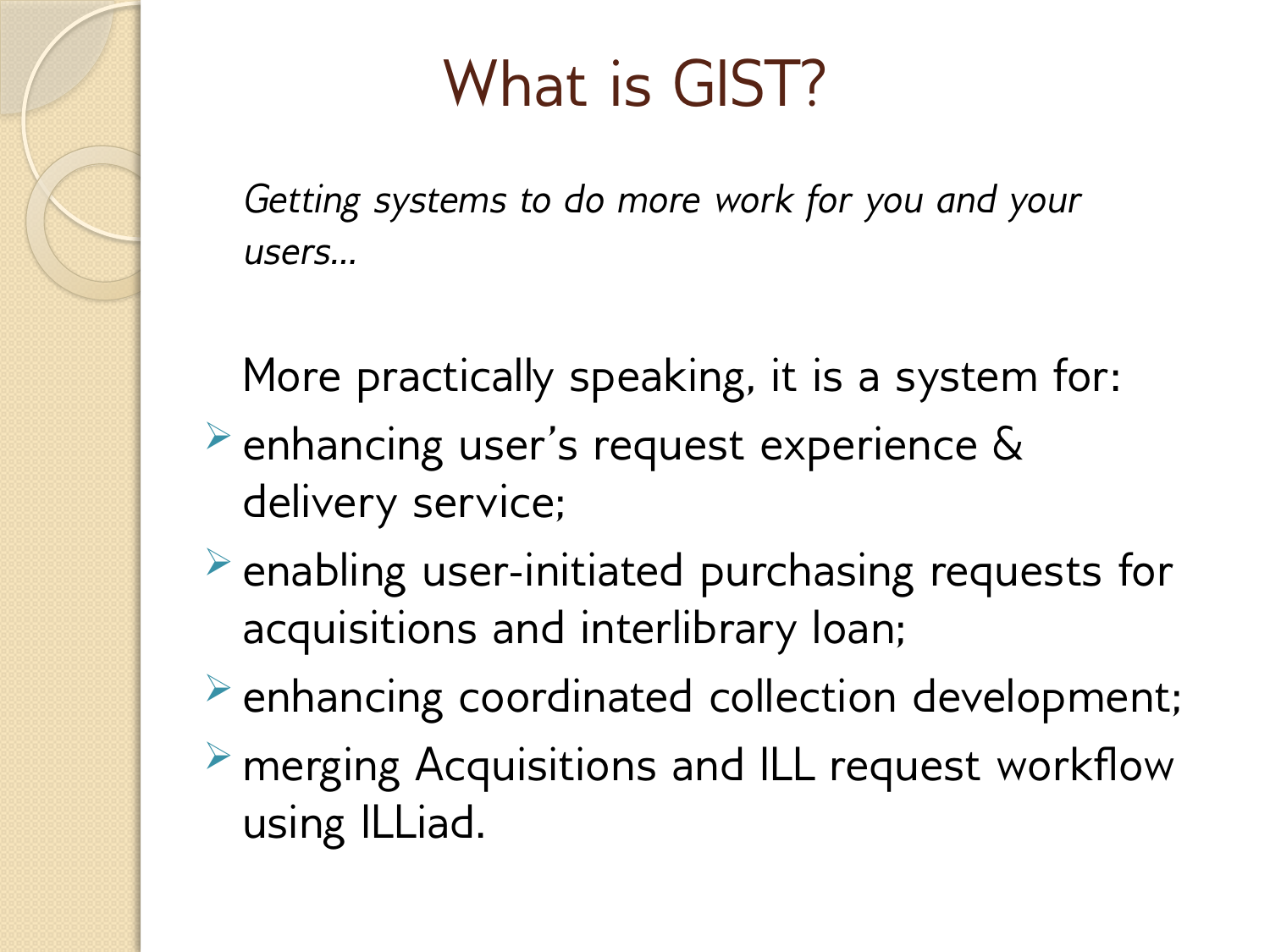

# What is GIST?
	Getting systems to do more work for you and your users…

	More practically speaking, it is a system for:
enhancing user’s request experience & delivery service;
enabling user-initiated purchasing requests for acquisitions and interlibrary loan;
enhancing coordinated collection development;
merging Acquisitions and ILL request workflow using ILLiad.